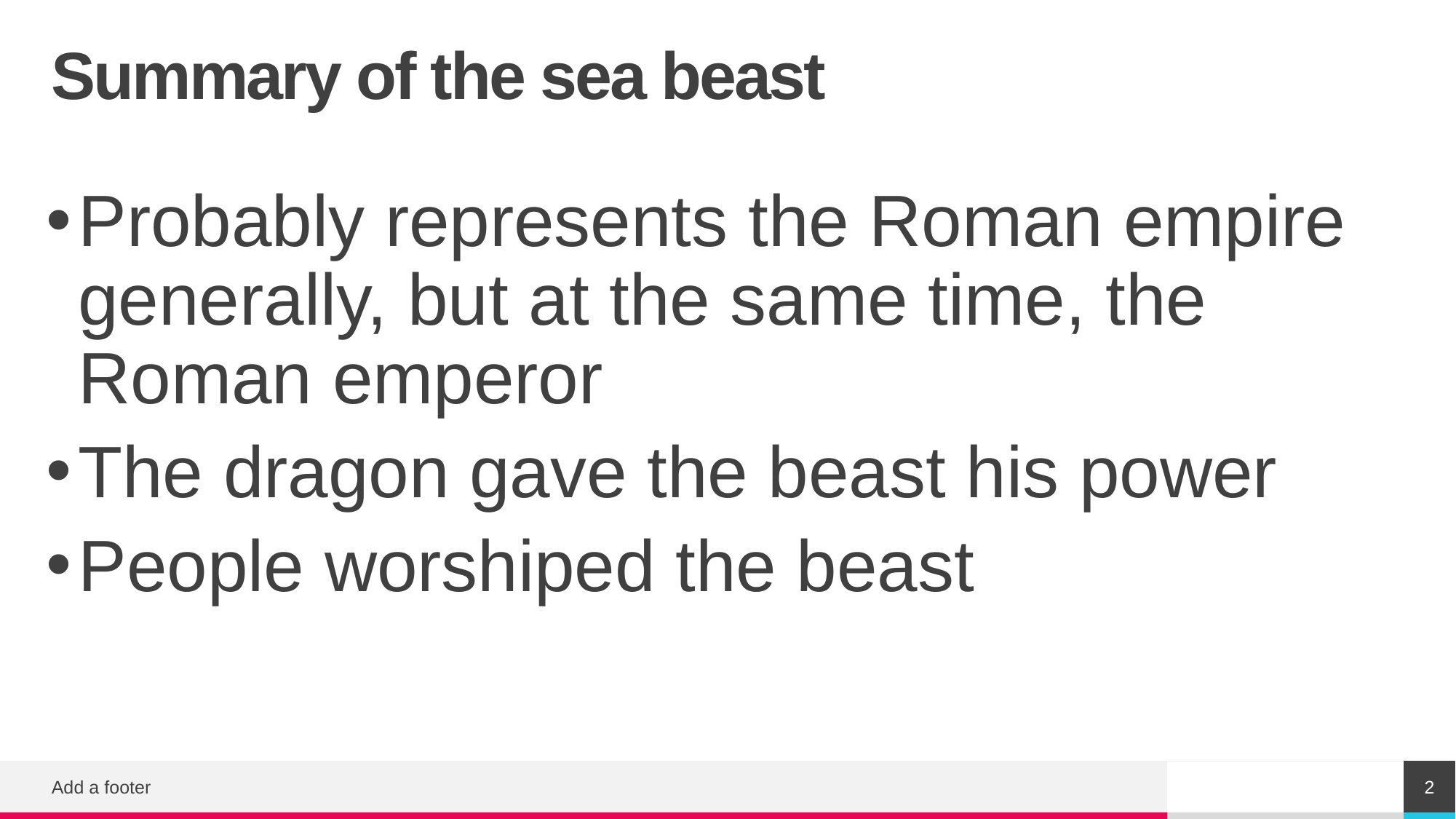

# Summary of the sea beast
Probably represents the Roman empire generally, but at the same time, the Roman emperor
The dragon gave the beast his power
People worshiped the beast
2
Add a footer